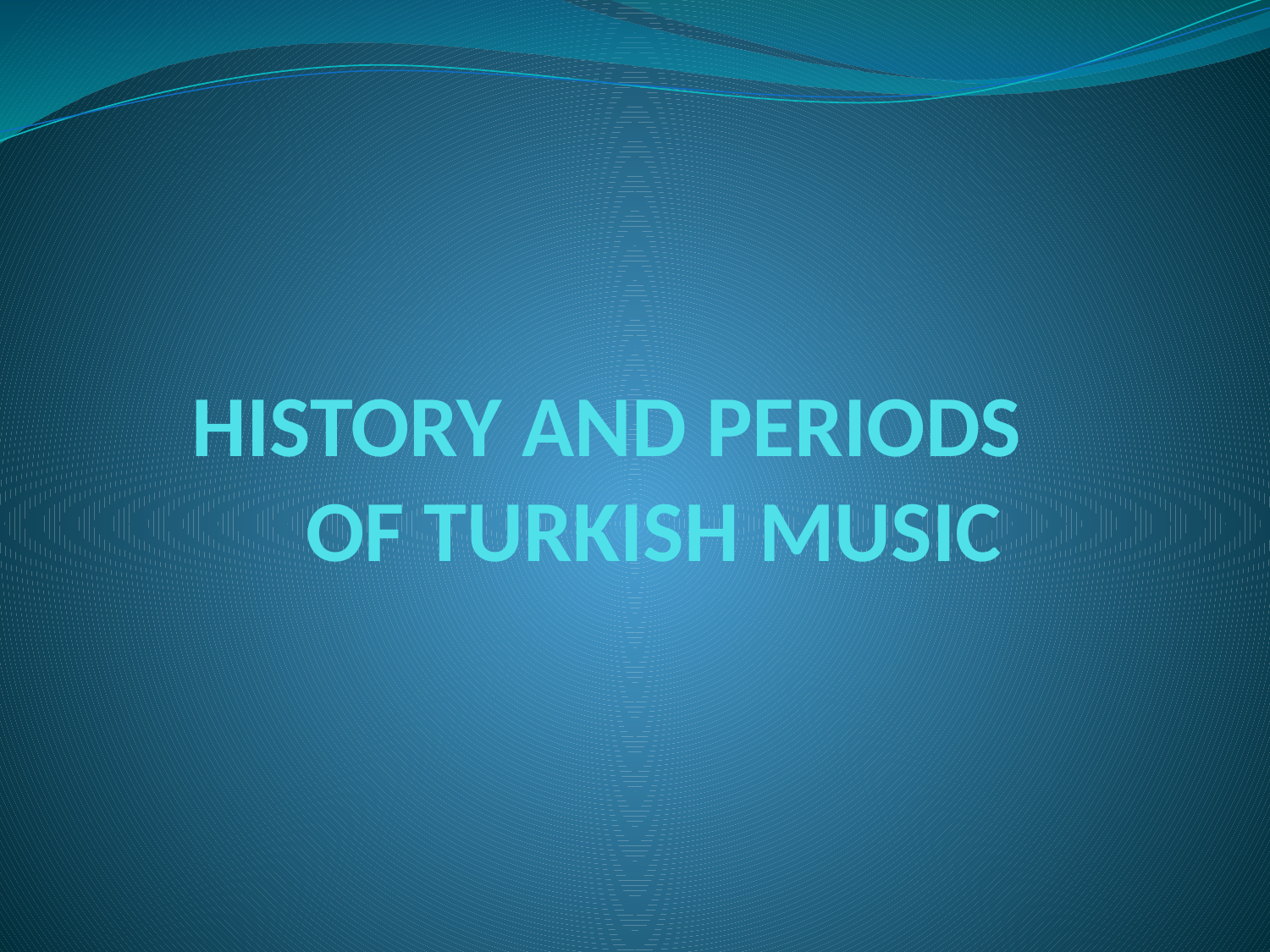

# HISTORY AND PERIODS OF TURKISH MUSIC